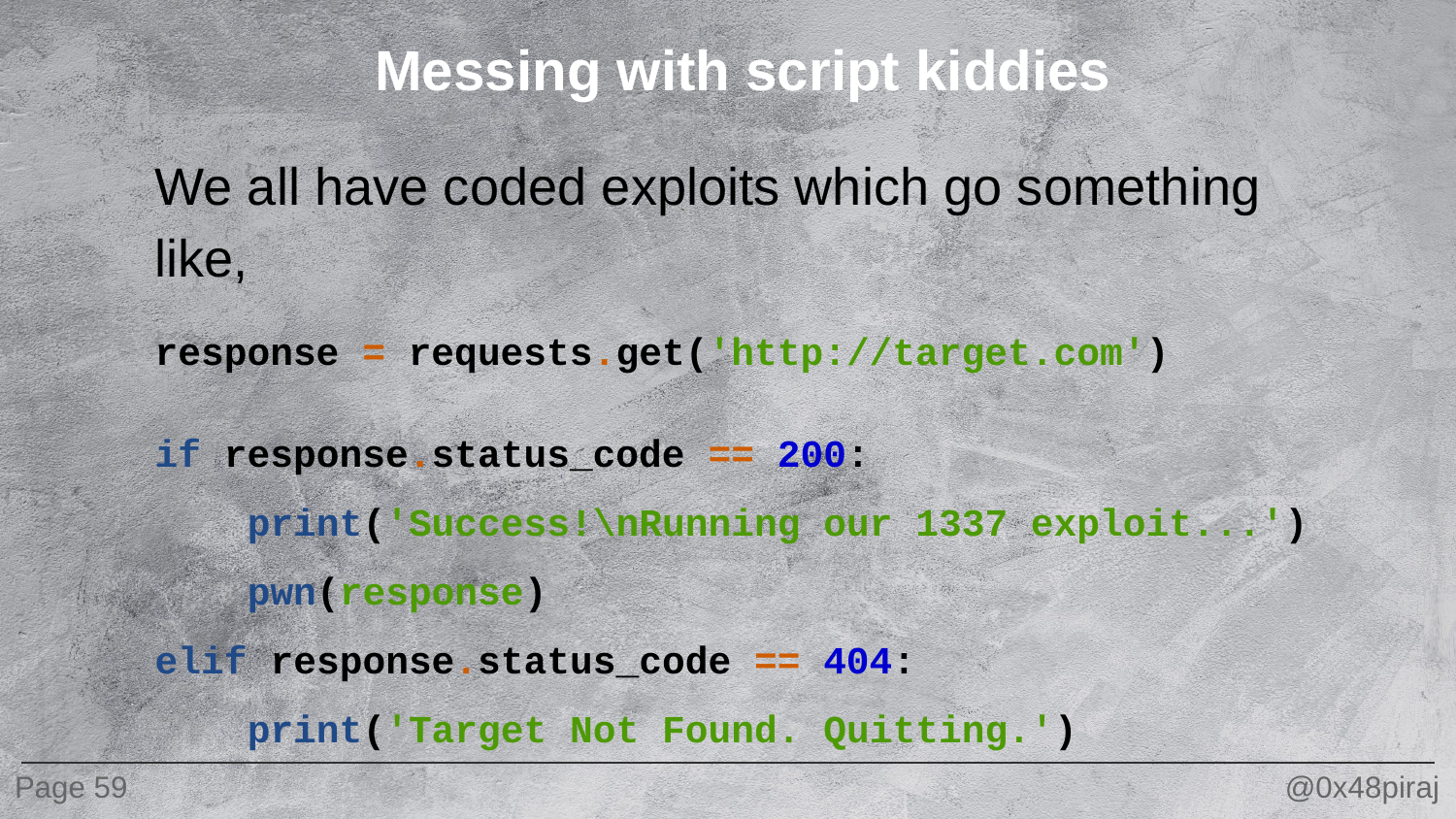

Messing with script kiddies
We all have coded exploits which go something like,
response = requests.get('http://target.com')
if response.status_code == 200:
    print('Success!\nRunning our 1337 exploit...')
    pwn(response)
elif response.status_code == 404:
    print('Target Not Found. Quitting.')
Page 59
@0x48piraj